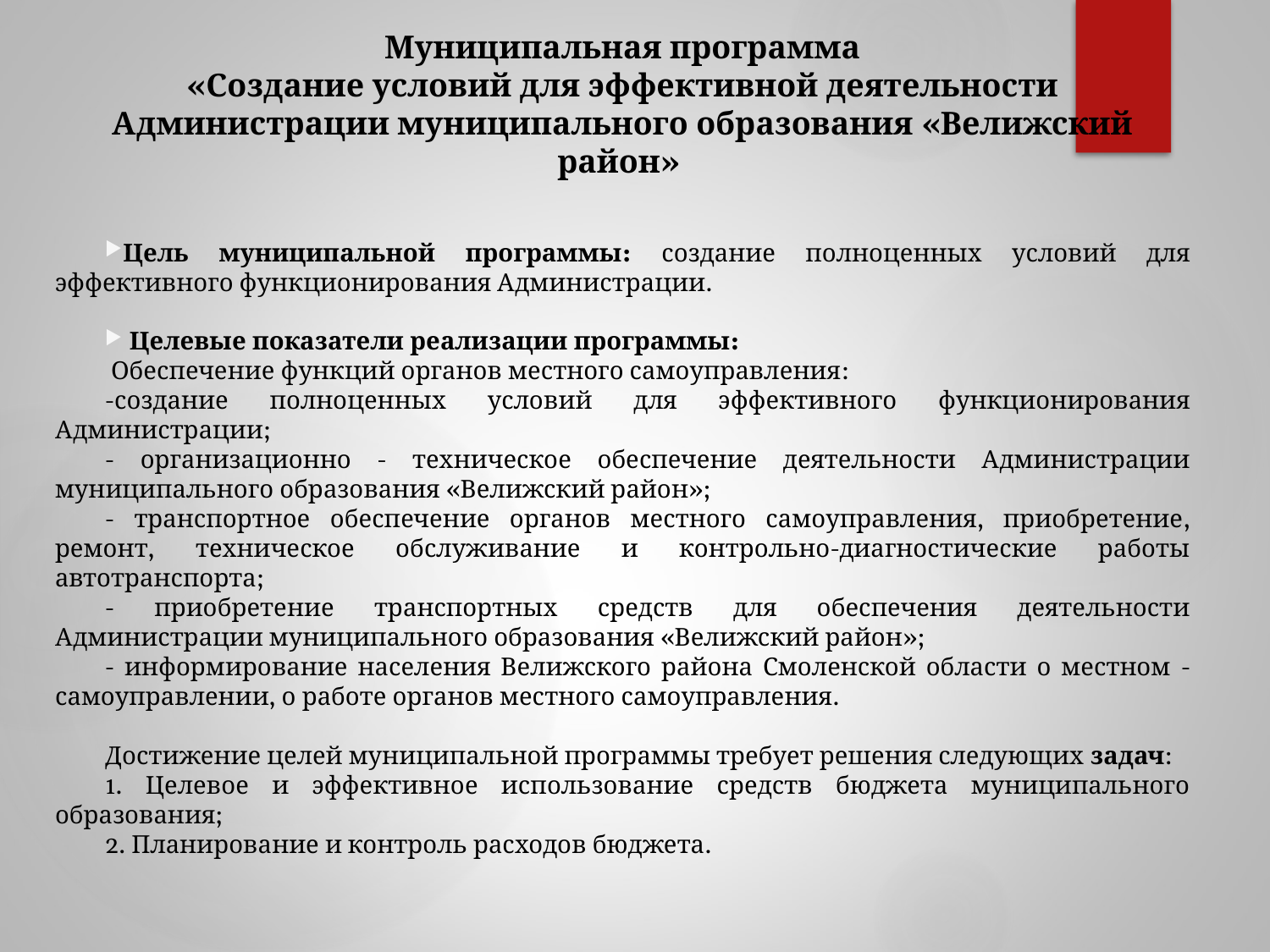

# Муниципальная программа «Создание условий для эффективной деятельности Администрации муниципального образования «Велижский район»

Цель муниципальной программы: создание полноценных условий для эффективного функционирования Администрации.

 Целевые показатели реализации программы:
 Обеспечение функций органов местного самоуправления:
-создание полноценных условий для эффективного функционирования Администрации;
- организационно - техническое обеспечение деятельности Администрации муниципального образования «Велижский район»;
- транспортное обеспечение органов местного самоуправления, приобретение, ремонт, техническое обслуживание и контрольно-диагностические работы автотранспорта;
- приобретение транспортных средств для обеспечения деятельности Администрации муниципального образования «Велижский район»;
- информирование населения Велижского района Смоленской области о местном - самоуправлении, о работе органов местного самоуправления.

Достижение целей муниципальной программы требует решения следующих задач:
1. Целевое и эффективное использование средств бюджета муниципального образования;
2. Планирование и контроль расходов бюджета.